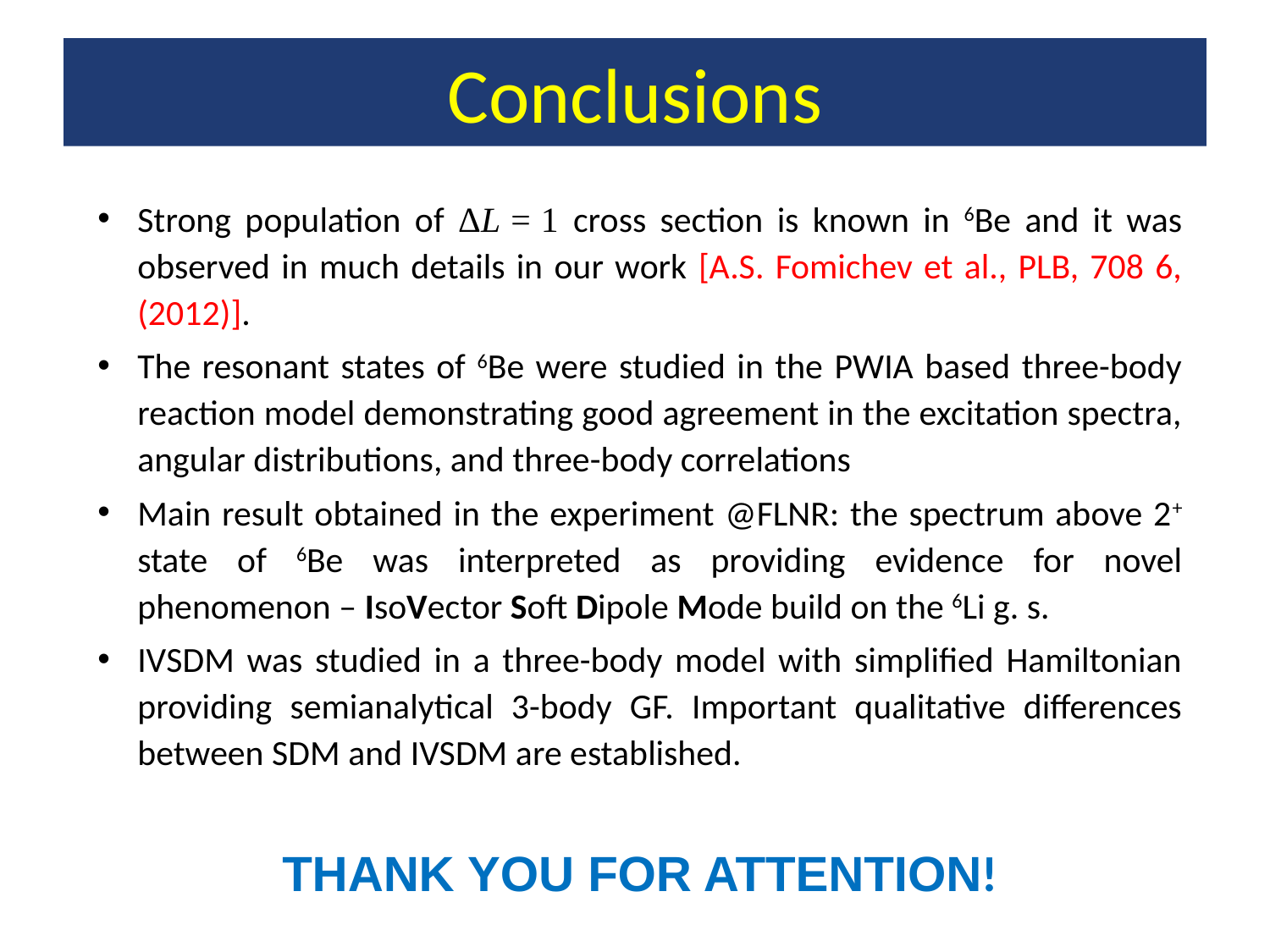

# Conclusions
Strong population of ΔL = 1 cross section is known in 6Be and it was observed in much details in our work [A.S. Fomichev et al., PLB, 708 6, (2012)].
The resonant states of 6Be were studied in the PWIA based three-body reaction model demonstrating good agreement in the excitation spectra, angular distributions, and three-body correlations
Main result obtained in the experiment @FLNR: the spectrum above 2+ state of 6Be was interpreted as providing evidence for novel phenomenon – IsoVector Soft Dipole Mode build on the 6Li g. s.
IVSDM was studied in a three-body model with simplified Hamiltonian providing semianalytical 3-body GF. Important qualitative differences between SDM and IVSDM are established.

THANK YOU FOR ATTENTION!